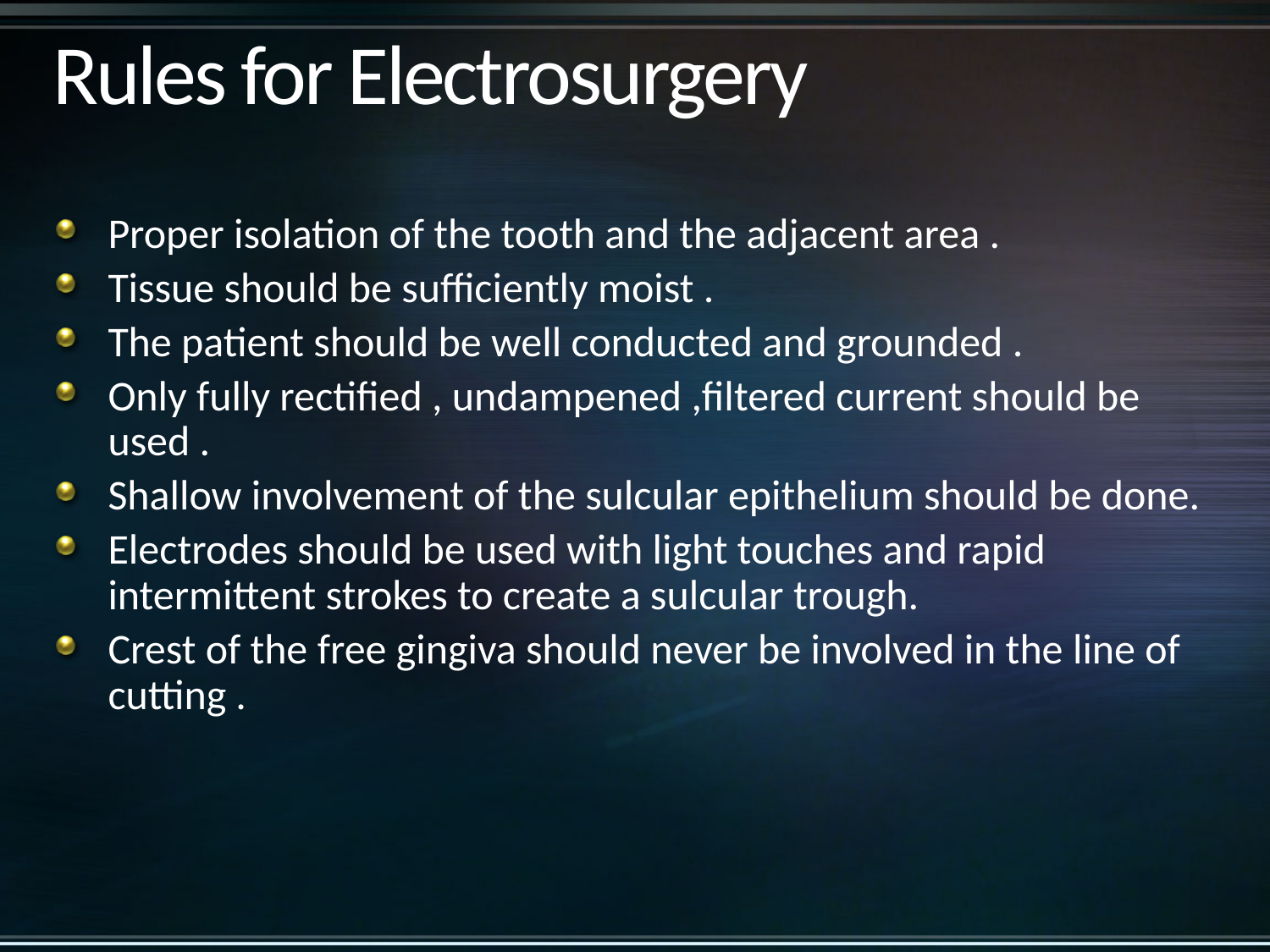

# Rules for Electrosurgery
Proper isolation of the tooth and the adjacent area .
Tissue should be sufficiently moist .
The patient should be well conducted and grounded .
Only fully rectified , undampened ,filtered current should be used .
Shallow involvement of the sulcular epithelium should be done.
Electrodes should be used with light touches and rapid intermittent strokes to create a sulcular trough.
Crest of the free gingiva should never be involved in the line of cutting .